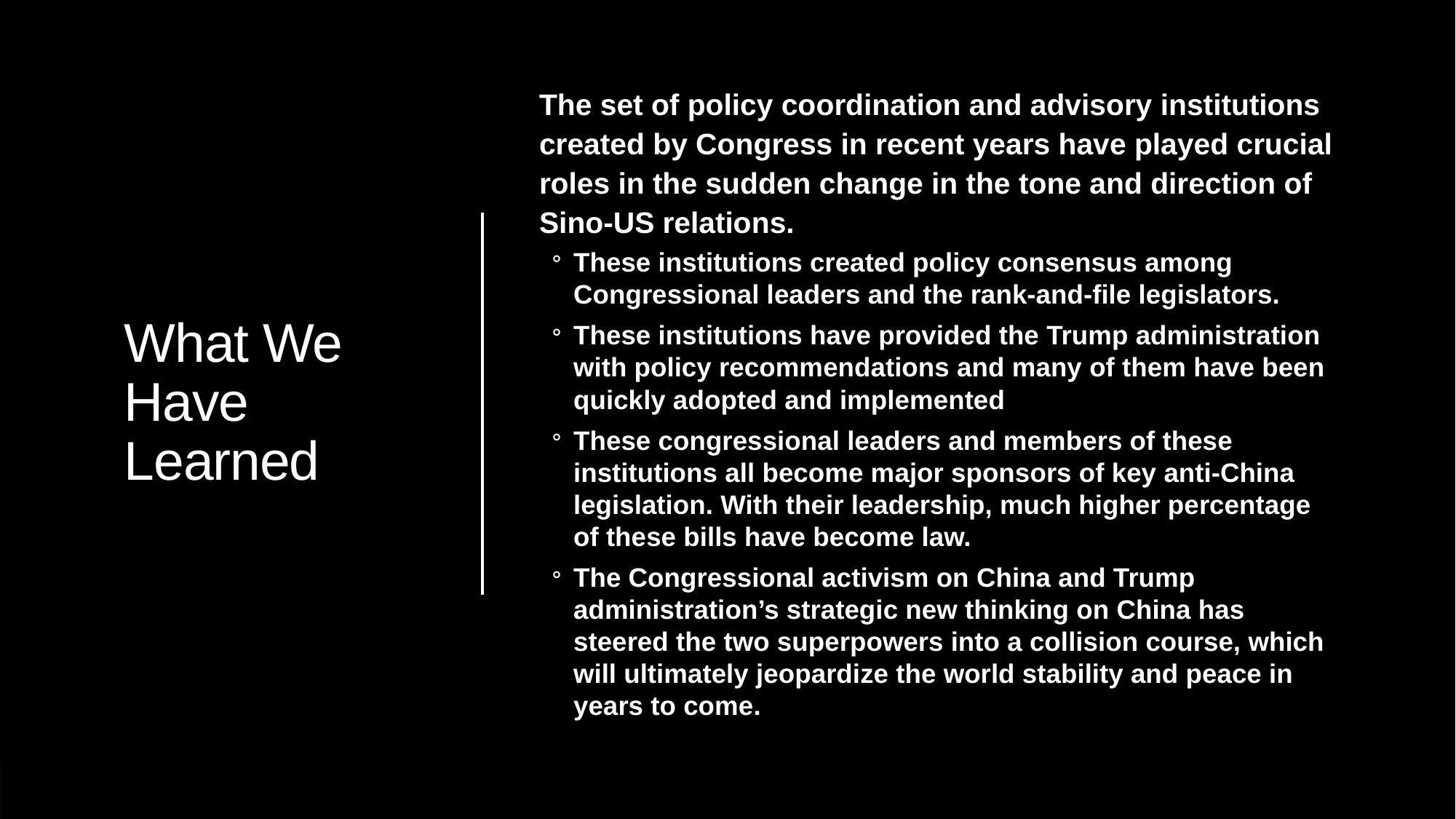

# What We Have Learned
The set of policy coordination and advisory institutions created by Congress in recent years have played crucial roles in the sudden change in the tone and direction of Sino-US relations.
These institutions created policy consensus among Congressional leaders and the rank-and-file legislators.
These institutions have provided the Trump administration with policy recommendations and many of them have been quickly adopted and implemented
These congressional leaders and members of these institutions all become major sponsors of key anti-China legislation. With their leadership, much higher percentage of these bills have become law.
The Congressional activism on China and Trump administration’s strategic new thinking on China has steered the two superpowers into a collision course, which will ultimately jeopardize the world stability and peace in years to come.